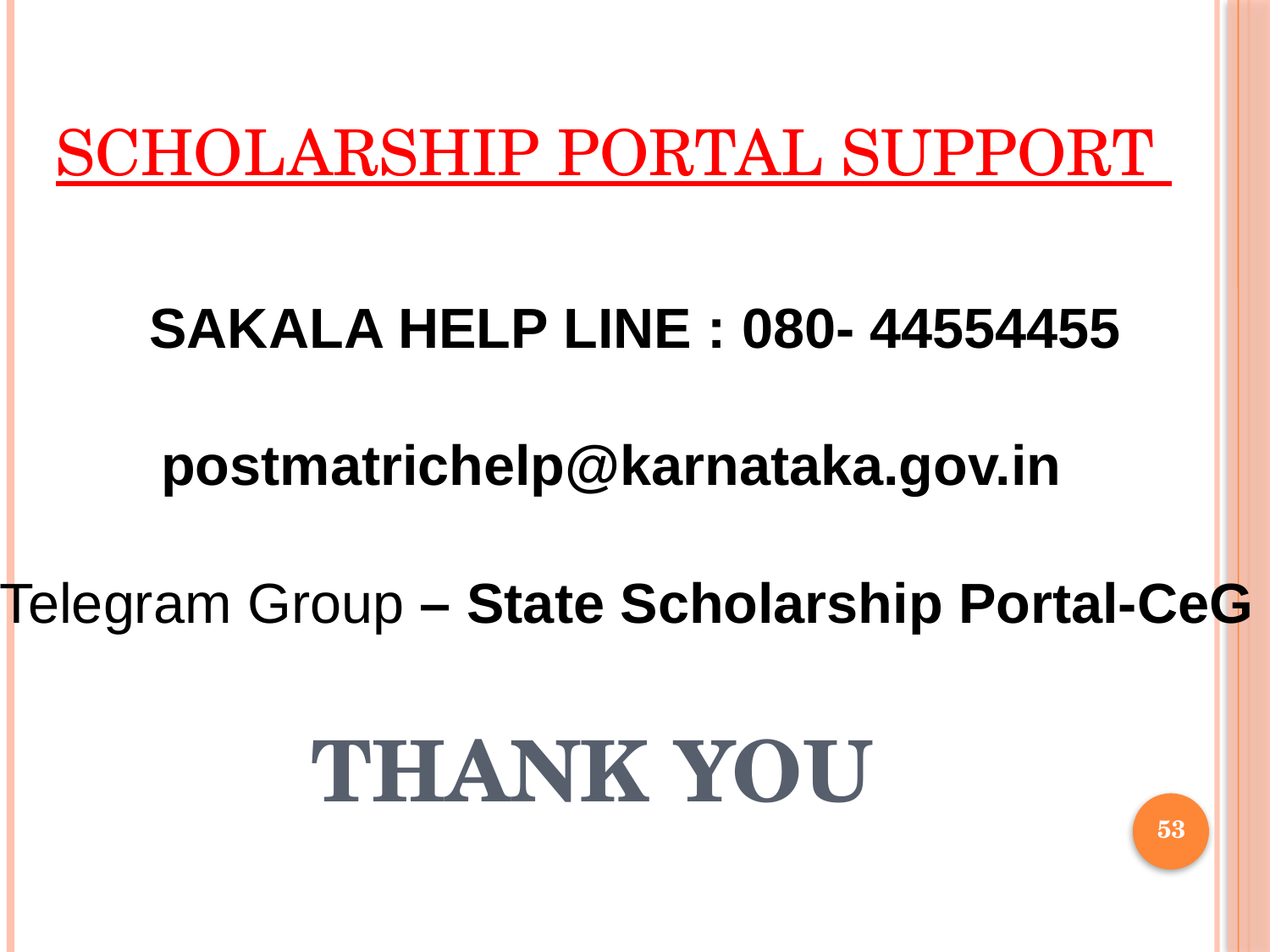

SCHOLARSHIP PORTAL SUPPORT
SAKALA HELP LINE : 080- 44554455
postmatrichelp@karnataka.gov.in
Telegram Group – State Scholarship Portal-CeG
# Thank you
53